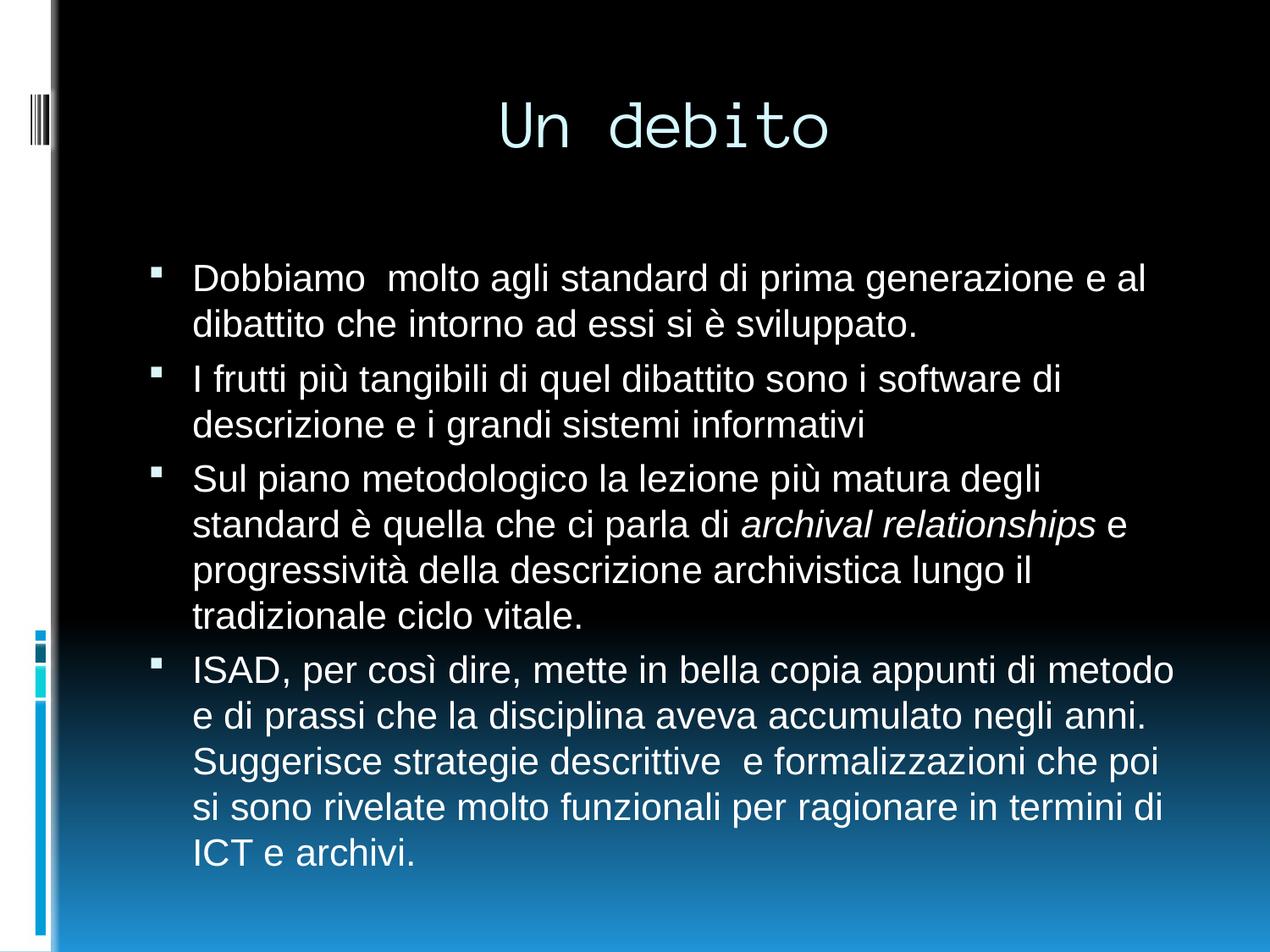

# Un debito
Dobbiamo  molto agli standard di prima generazione e al dibattito che intorno ad essi si è sviluppato.
I frutti più tangibili di quel dibattito sono i software di descrizione e i grandi sistemi informativi
Sul piano metodologico la lezione più matura degli standard è quella che ci parla di archival relationships e progressività della descrizione archivistica lungo il tradizionale ciclo vitale.
ISAD, per così dire, mette in bella copia appunti di metodo e di prassi che la disciplina aveva accumulato negli anni. Suggerisce strategie descrittive  e formalizzazioni che poi si sono rivelate molto funzionali per ragionare in termini di ICT e archivi.